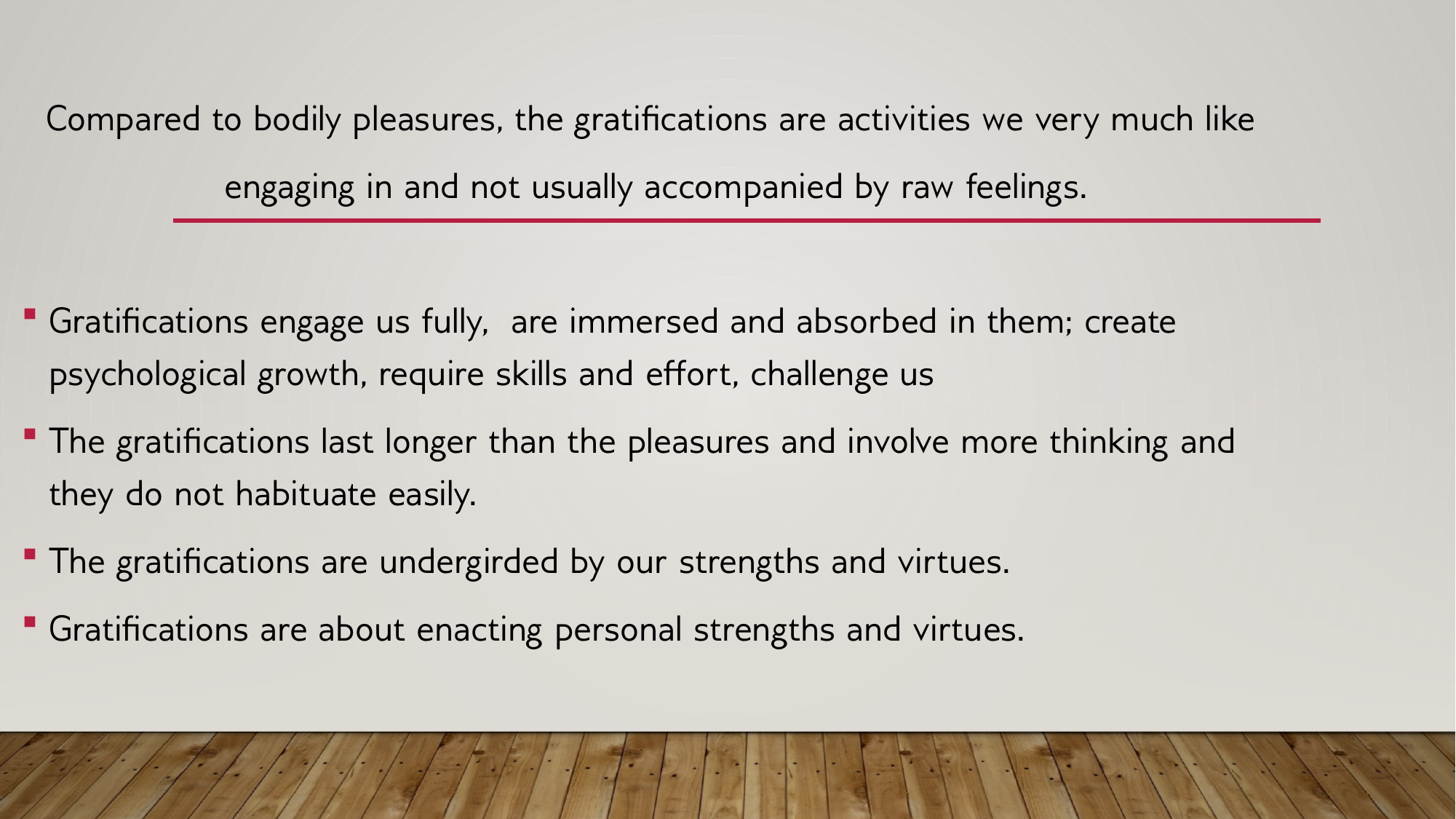

Compared to bodily pleasures, the gratifications are activities we very much like
engaging in and not usually accompanied by raw feelings.

Gratifications engage us fully,  are immersed and absorbed in them; create psychological growth, require skills and effort, challenge us
The gratifications last longer than the pleasures and involve more thinking and they do not habituate easily.
The gratifications are undergirded by our strengths and virtues.
Gratifications are about enacting personal strengths and virtues.